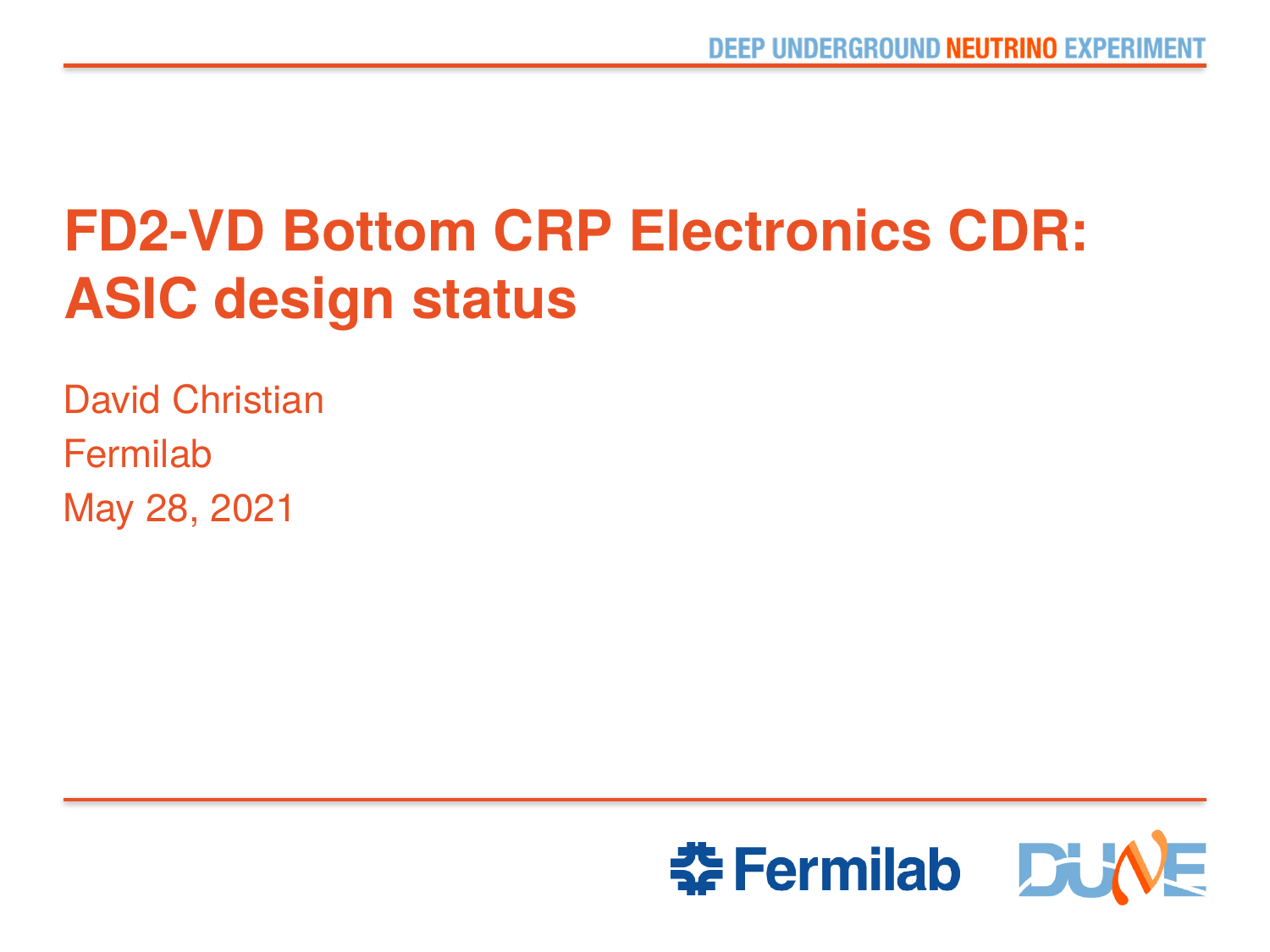

# FD2-VD Bottom CRP Electronics CDR: ASIC design status
David Christian
Fermilab
May 28, 2021